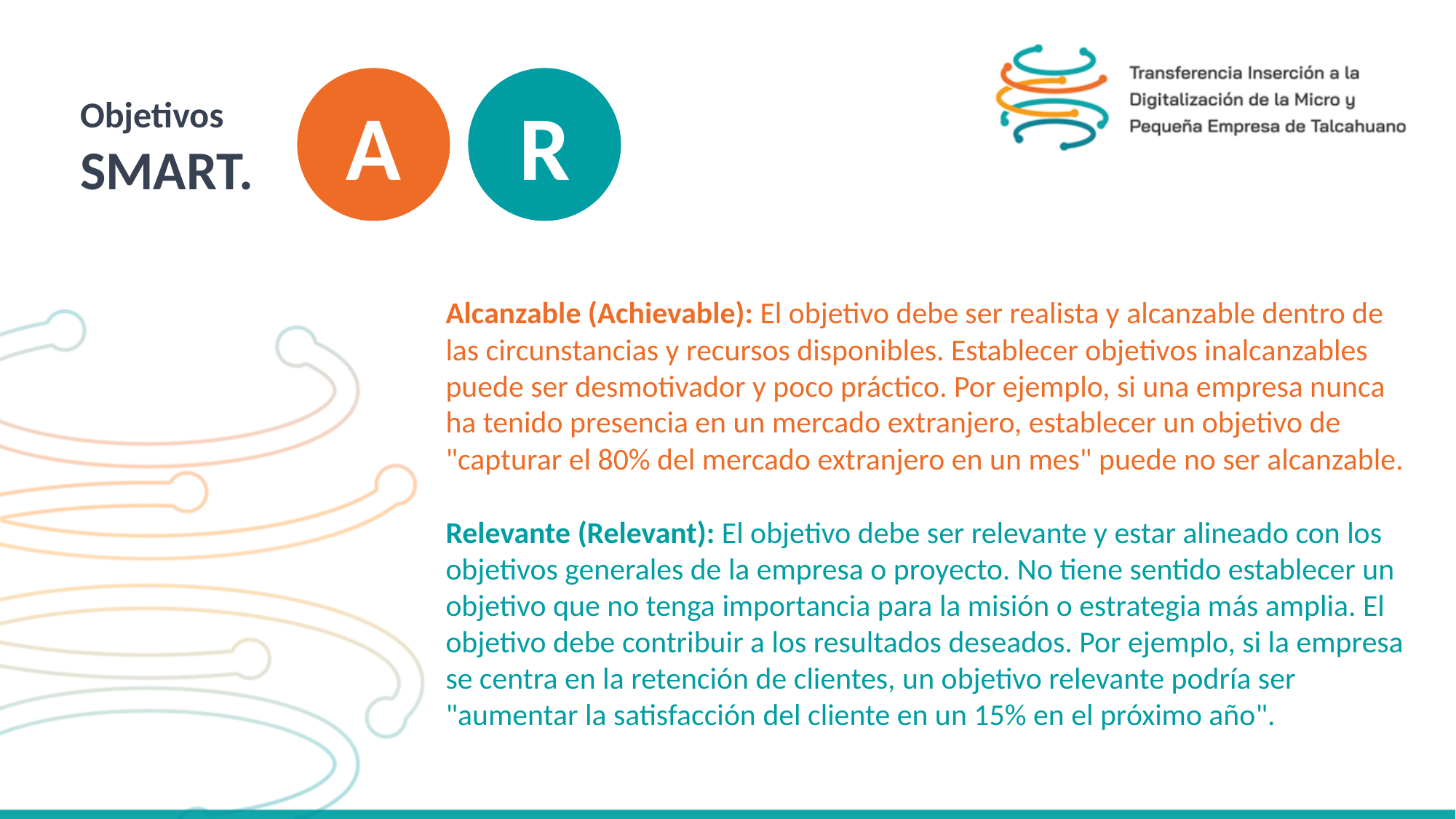

R
A
Objetivos
SMART.
Alcanzable (Achievable): El objetivo debe ser realista y alcanzable dentro de las circunstancias y recursos disponibles. Establecer objetivos inalcanzables puede ser desmotivador y poco práctico. Por ejemplo, si una empresa nunca ha tenido presencia en un mercado extranjero, establecer un objetivo de "capturar el 80% del mercado extranjero en un mes" puede no ser alcanzable.
Relevante (Relevant): El objetivo debe ser relevante y estar alineado con los objetivos generales de la empresa o proyecto. No tiene sentido establecer un objetivo que no tenga importancia para la misión o estrategia más amplia. El objetivo debe contribuir a los resultados deseados. Por ejemplo, si la empresa se centra en la retención de clientes, un objetivo relevante podría ser "aumentar la satisfacción del cliente en un 15% en el próximo año".